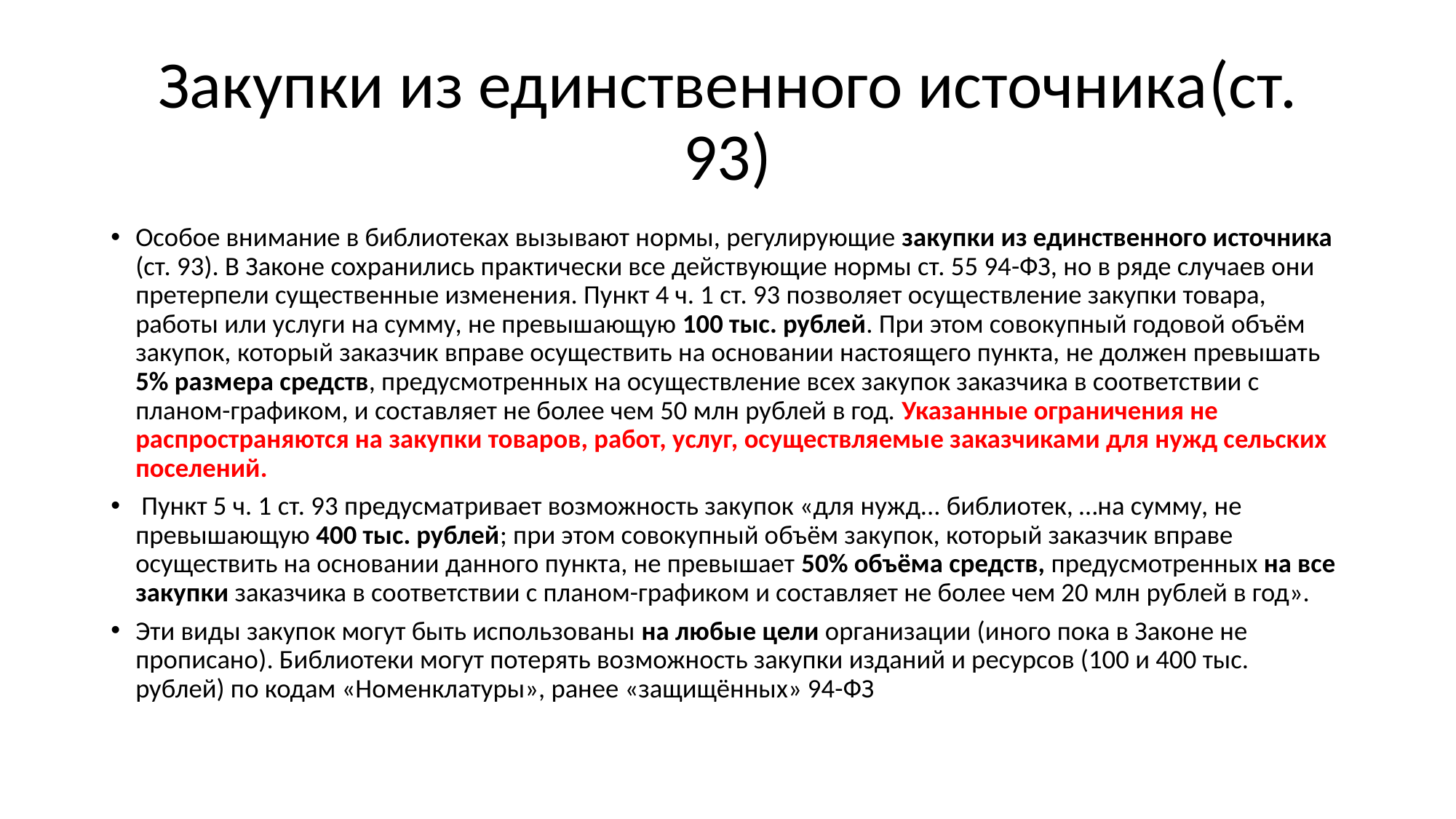

# Закупки из единственного источника(ст. 93)
Особое внимание в библиотеках вызывают нормы, регулирующие закупки из единственного источника (ст. 93). В Законе сохранились практически все действующие нормы ст. 55 94-ФЗ, но в ряде случаев они претерпели существенные изменения. Пункт 4 ч. 1 ст. 93 позволяет осуществление закупки товара, работы или услуги на сумму, не превышающую 100 тыс. рублей. При этом совокупный годовой объём закупок, который заказчик вправе осуществить на основании настоящего пункта, не должен превышать 5% размера средств, предусмотренных на осуществление всех закупок заказчика в соответствии с планом-графиком, и составляет не более чем 50 млн рублей в год. Указанные ограничения не распространяются на закупки товаров, работ, услуг, осуществляемые заказчиками для нужд сельских поселений.
 Пункт 5 ч. 1 ст. 93 предусматривает возможность закупок «для нужд... библиотек, …на сумму, не превышающую 400 тыс. рублей; при этом совокупный объём закупок, который заказчик вправе осуществить на основании данного пункта, не превышает 50% объёма средств, предусмотренных на все закупки заказчика в соответствии с планом-графиком и составляет не более чем 20 млн рублей в год».
Эти виды закупок могут быть использованы на любые цели организации (иного пока в Законе не прописано). Библиотеки могут потерять возможность закупки изданий и ресурсов (100 и 400 тыс. рублей) по кодам «Номенклатуры», ранее «защищённых» 94-ФЗ